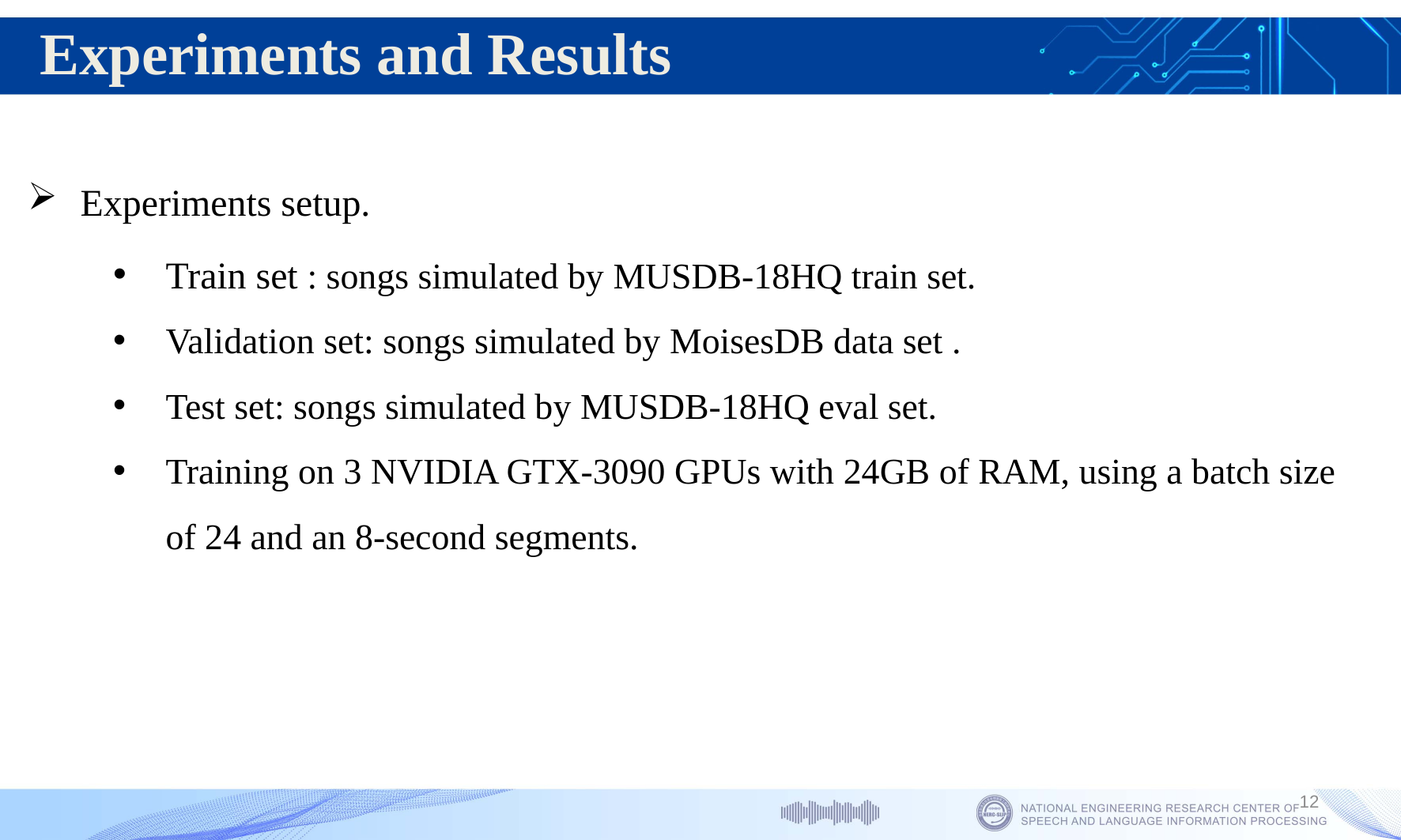

Experiments and Results
Experiments setup.
Train set : songs simulated by MUSDB-18HQ train set.
Validation set: songs simulated by MoisesDB data set .
Test set: songs simulated by MUSDB-18HQ eval set.
Training on 3 NVIDIA GTX-3090 GPUs with 24GB of RAM, using a batch size of 24 and an 8-second segments.
12